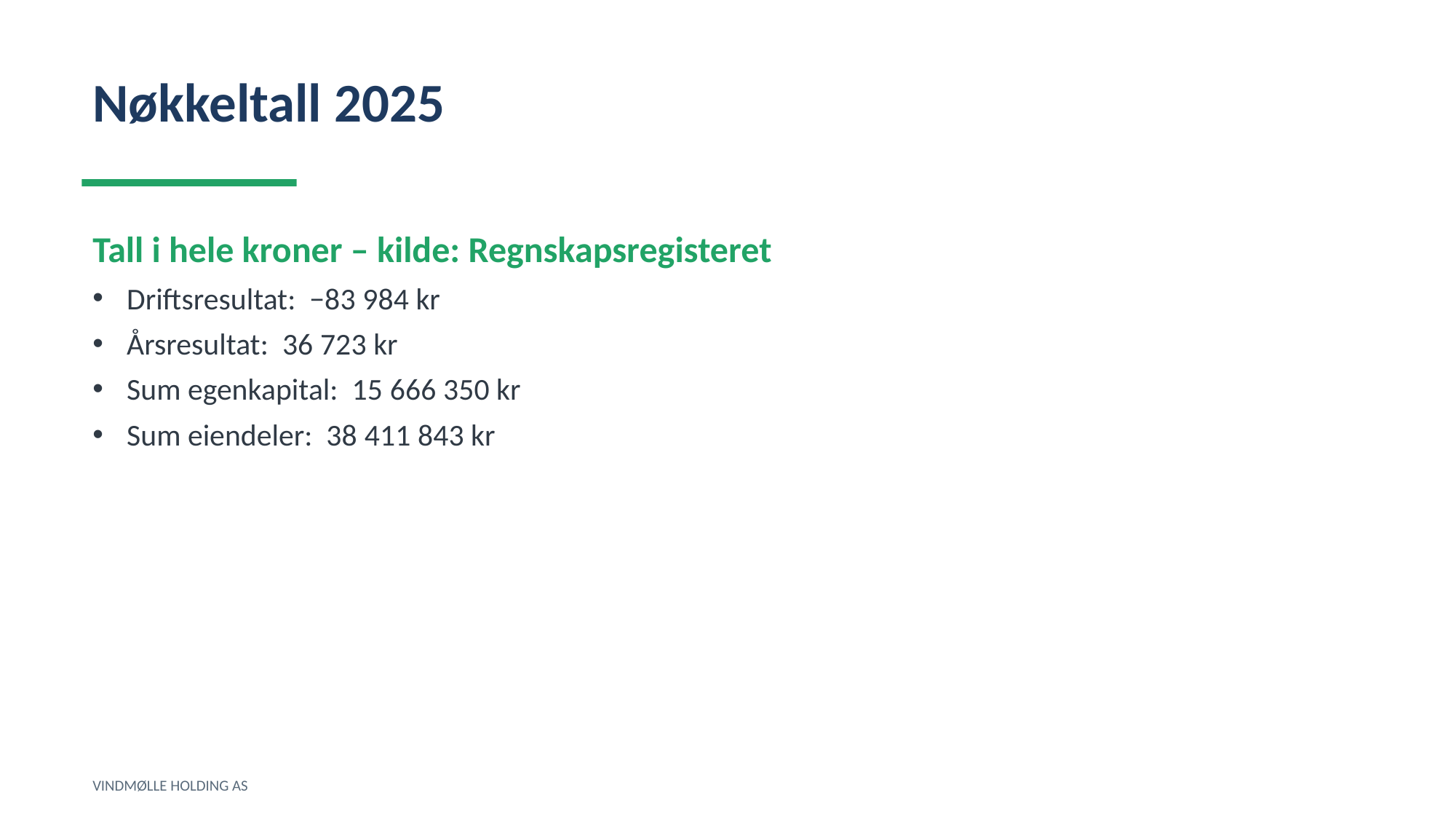

Nøkkeltall 2025

Tall i hele kroner – kilde: Regnskapsregisteret
Driftsresultat:  −83 984 kr
Årsresultat:  36 723 kr
Sum egenkapital:  15 666 350 kr
Sum eiendeler:  38 411 843 kr
VINDMØLLE HOLDING AS